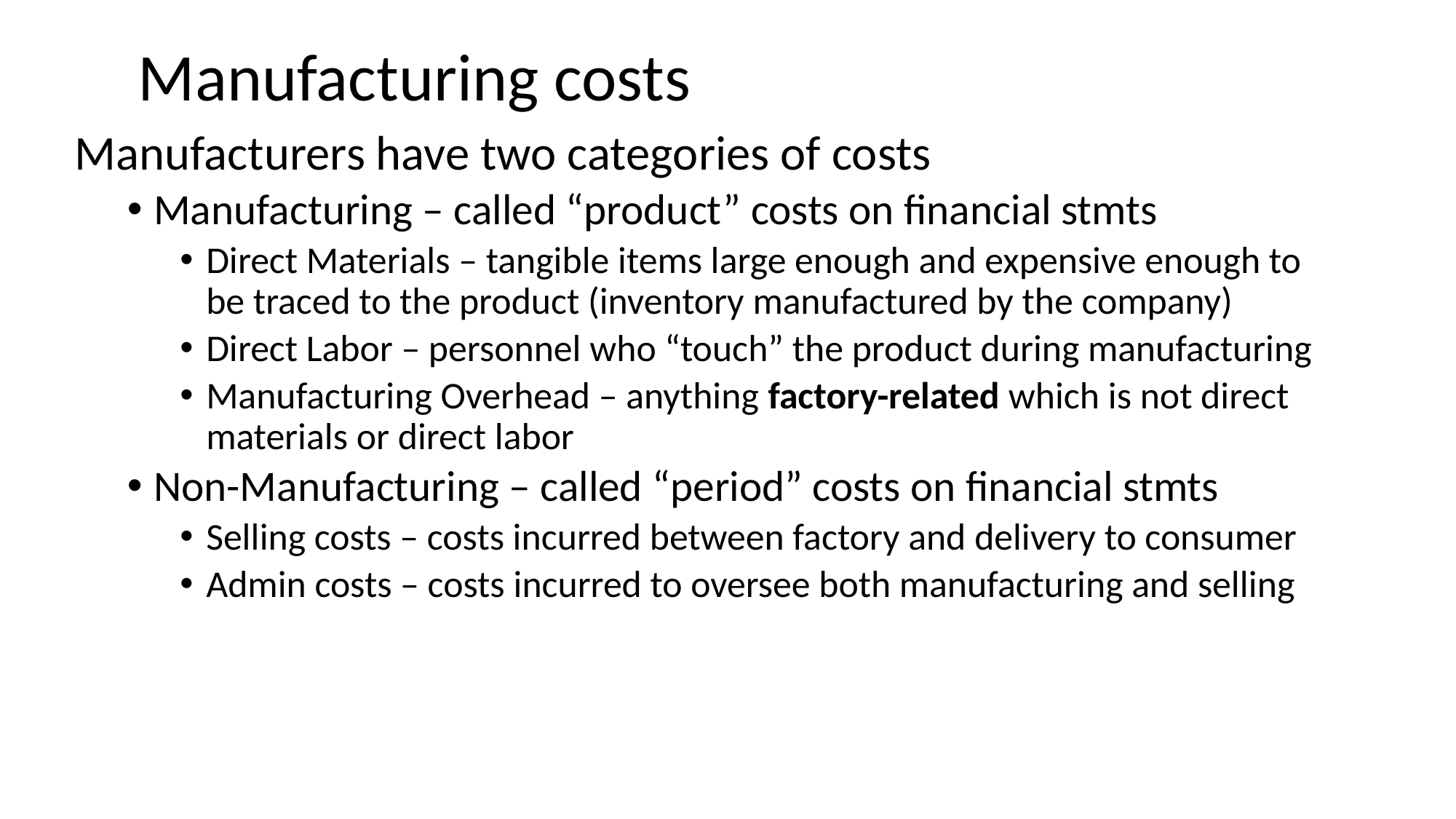

# Manufacturing costs
Manufacturers have two categories of costs
Manufacturing – called “product” costs on financial stmts
Direct Materials – tangible items large enough and expensive enough to be traced to the product (inventory manufactured by the company)
Direct Labor – personnel who “touch” the product during manufacturing
Manufacturing Overhead – anything factory-related which is not direct materials or direct labor
Non-Manufacturing – called “period” costs on financial stmts
Selling costs – costs incurred between factory and delivery to consumer
Admin costs – costs incurred to oversee both manufacturing and selling